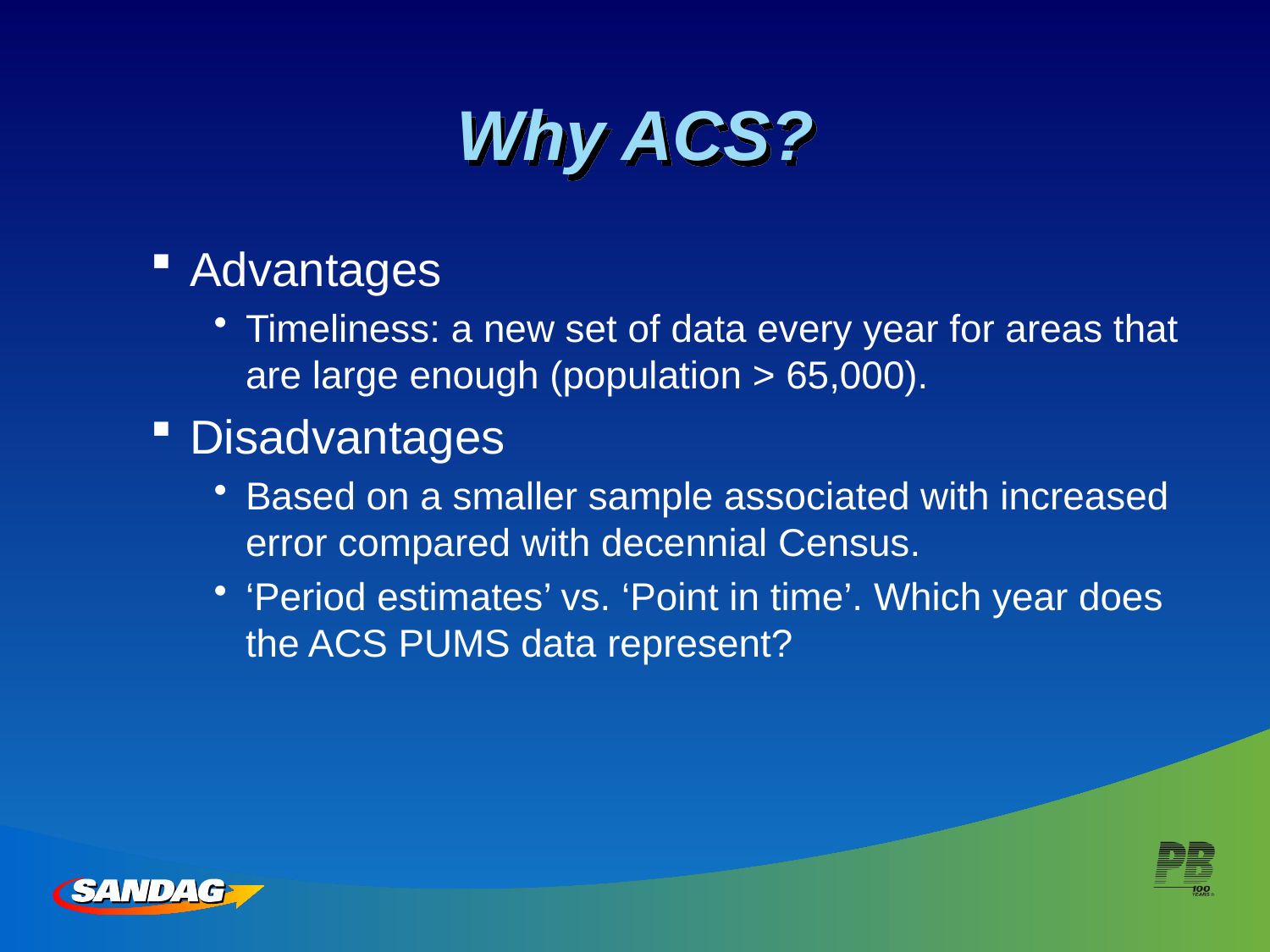

# Why ACS?
Advantages
Timeliness: a new set of data every year for areas that are large enough (population > 65,000).
Disadvantages
Based on a smaller sample associated with increased error compared with decennial Census.
‘Period estimates’ vs. ‘Point in time’. Which year does the ACS PUMS data represent?